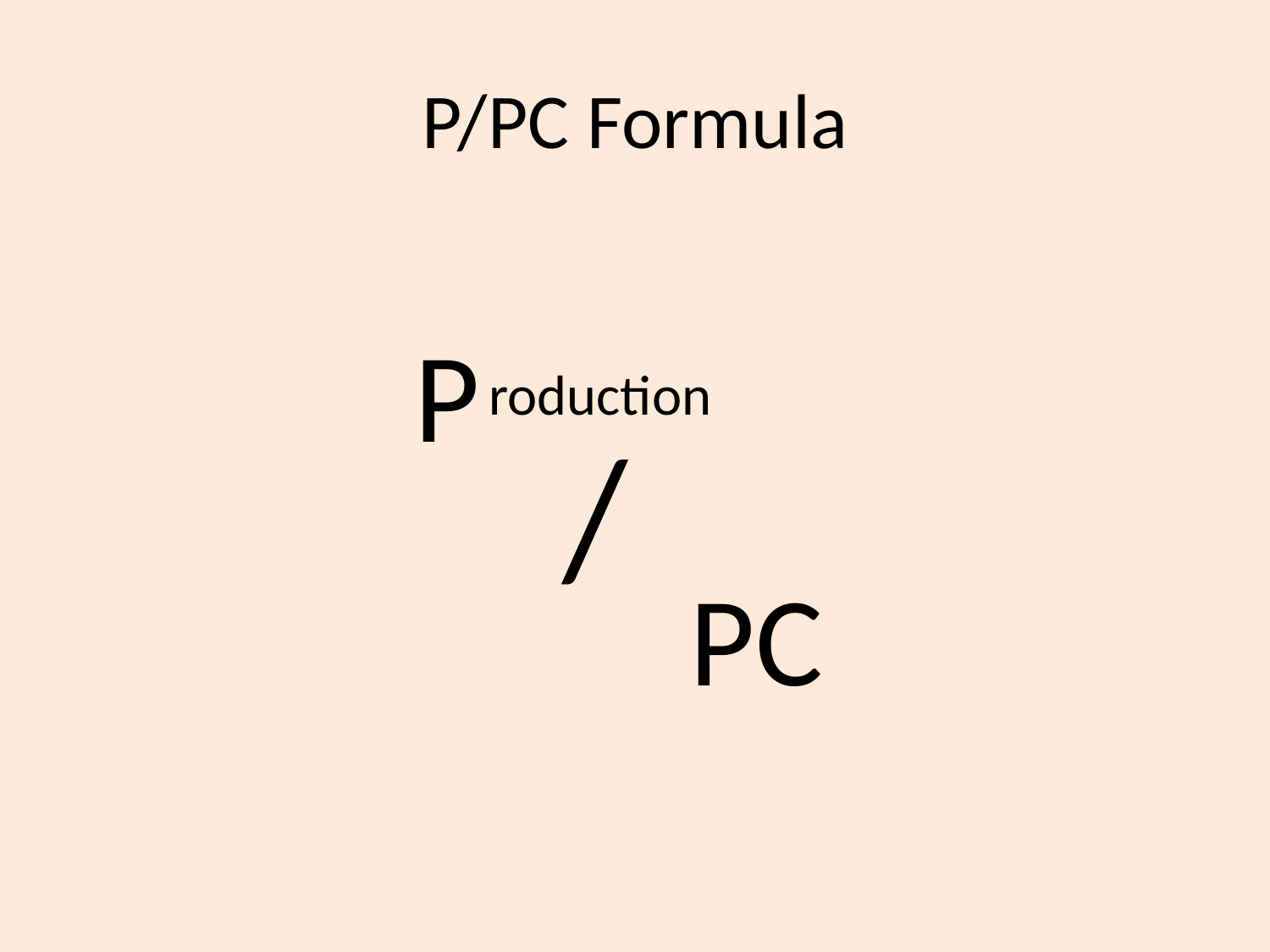

# P/PC Formula
P
roduction
/
PC